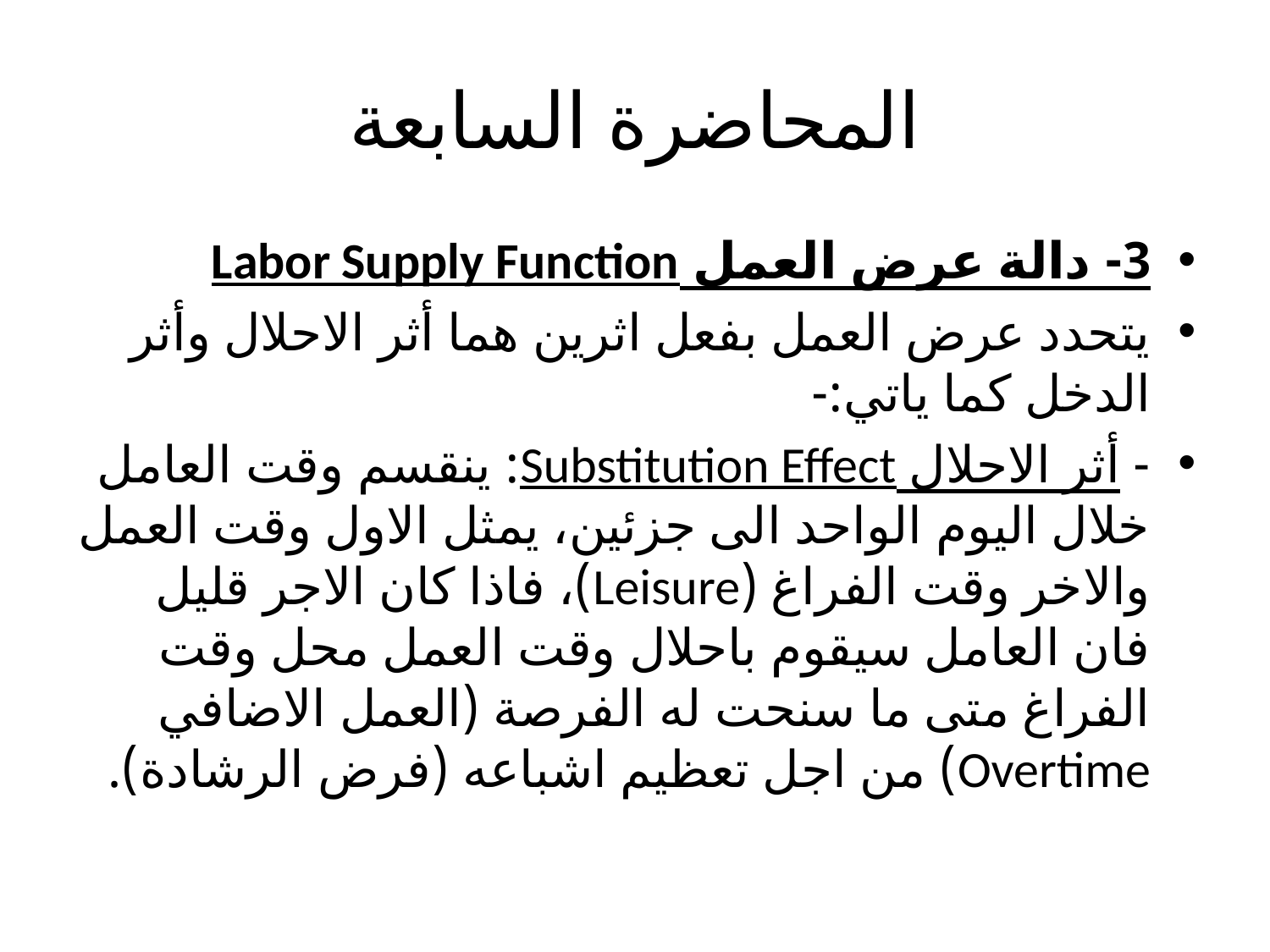

# المحاضرة السابعة
3- دالة عرض العمل Labor Supply Function
يتحدد عرض العمل بفعل اثرين هما أثر الاحلال وأثر الدخل كما ياتي:-
- أثر الاحلال Substitution Effect: ينقسم وقت العامل خلال اليوم الواحد الى جزئين، يمثل الاول وقت العمل والاخر وقت الفراغ (Leisure)، فاذا كان الاجر قليل فان العامل سيقوم باحلال وقت العمل محل وقت الفراغ متى ما سنحت له الفرصة (العمل الاضافي Overtime) من اجل تعظيم اشباعه (فرض الرشادة).